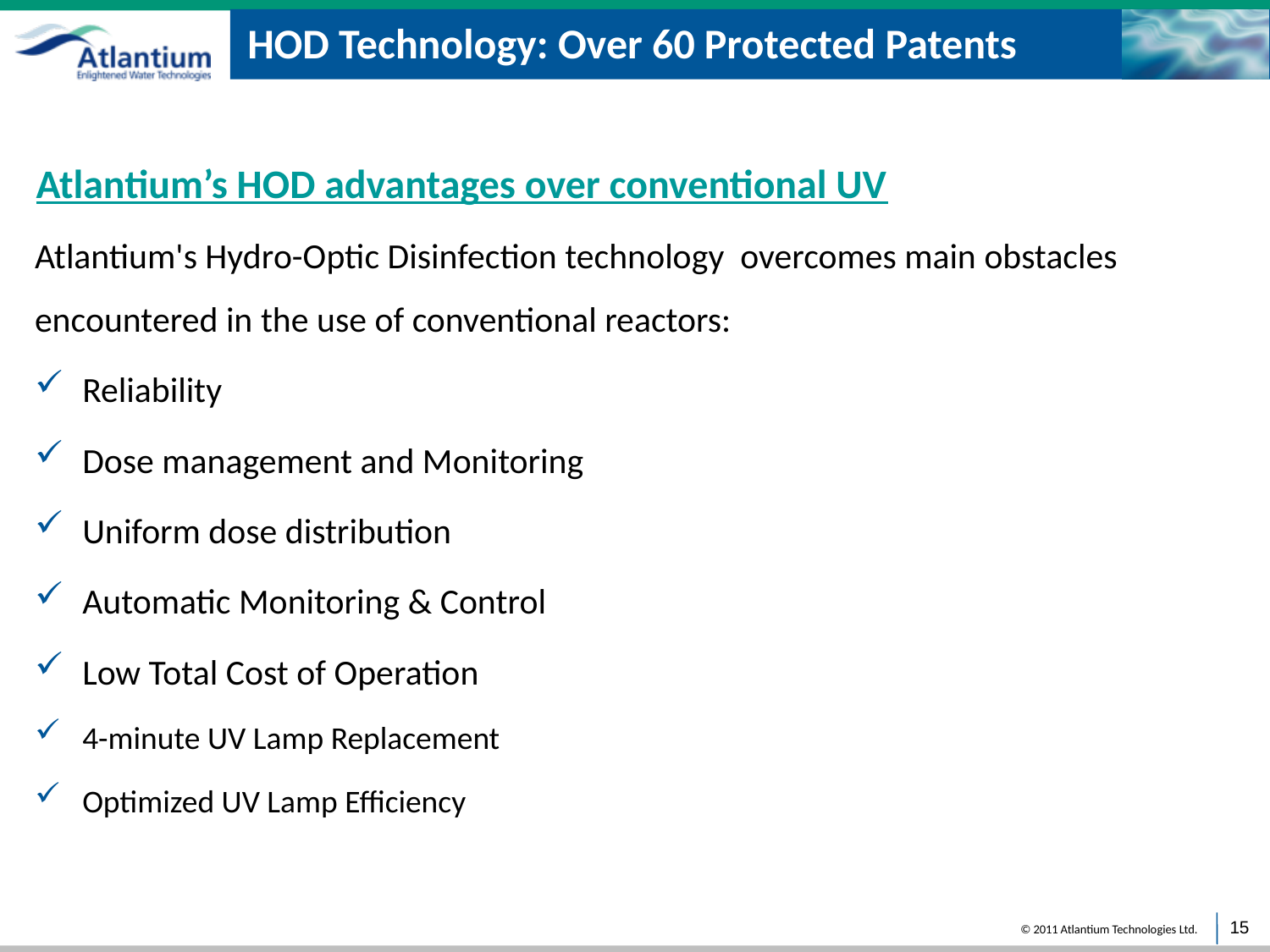

HOD Technology: Over 60 Protected Patents
Atlantium’s HOD advantages over conventional UV
Atlantium's Hydro-Optic Disinfection technology  overcomes main obstacles encountered in the use of conventional reactors:
Reliability
Dose management and Monitoring
Uniform dose distribution
Automatic Monitoring & Control
Low Total Cost of Operation
4-minute UV Lamp Replacement
Optimized UV Lamp Efficiency

15